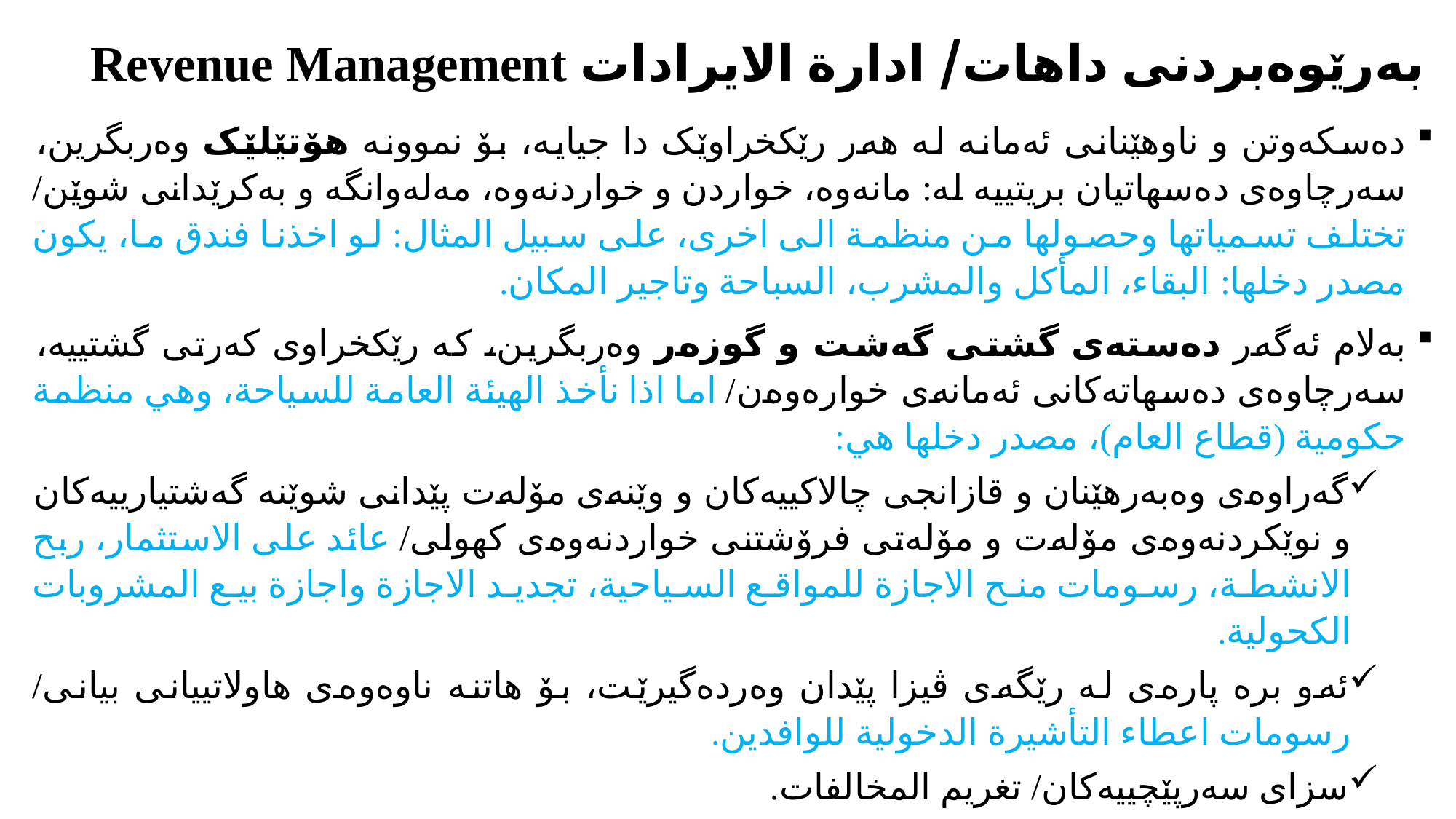

# بەرێوەبردنی داهات/ ادارة الايرادات Revenue Management
دەسکەوتن و ناوهێنانی ئەمانە لە هەر رێکخراوێک دا جیایە، بۆ نموونە هۆتێلێک وەربگرین، سەرچاوەی دەسهاتیان بریتییە لە: مانەوە، خواردن و خواردنەوە، مەلەوانگە و بەکرێدانی شوێن/ تختلف تسمياتها وحصولها من منظمة الى اخرى، على سبيل المثال: لو اخذنا فندق ما، يكون مصدر دخلها: البقاء، المأكل والمشرب، السباحة وتاجير المكان.
بەلام ئەگەر دەستەی گشتی گەشت و گوزەر وەربگرین، کە رێکخراوی کەرتی گشتییە، سەرچاوەی دەسهاتەکانی ئەمانەی خوارەوەن/ اما اذا نأخذ الهيئة العامة للسياحة، وهي منظمة حكومية (قطاع العام)، مصدر دخلها هي:
گەراوەی وەبەرهێنان و قازانجی چالاکییەکان و وێنەی مۆلەت پێدانی شوێنە گەشتیارییەکان و نوێکردنەوەی مۆلەت و مۆلەتی فرۆشتنی خواردنەوەی کهولی/ عائد على الاستثمار، ربح الانشطة، رسومات منح الاجازة للمواقع السياحية، تجديد الاجازة واجازة بيع المشروبات الكحولية.
ئەو برە پارەی لە رێگەی ڤیزا پێدان وەردەگیرێت، بۆ هاتنە ناوەوەی هاولاتییانی بیانی/ رسومات اعطاء التأشيرة الدخولية للوافدين.
سزای سەرپێچییەکان/ تغريم المخالفات.
بەشە پشکی دەستەی گشتی گەشت و گوزەر لە پرۆژەیەکی گەشتیاری/ حصة الهيئة في شراكة المشروع السياحي.